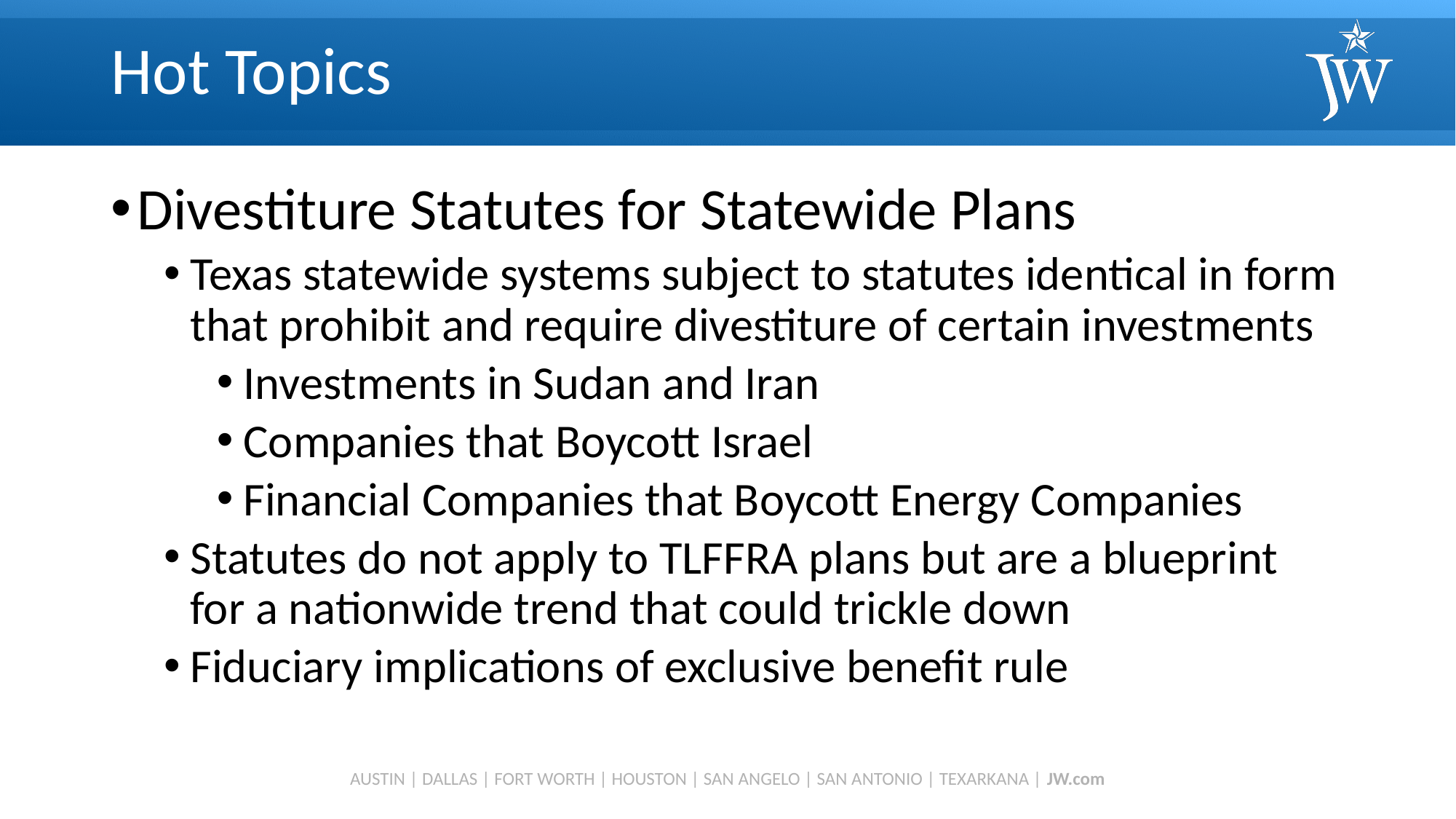

# Hot Topics
Divestiture Statutes for Statewide Plans
Texas statewide systems subject to statutes identical in form that prohibit and require divestiture of certain investments
Investments in Sudan and Iran
Companies that Boycott Israel
Financial Companies that Boycott Energy Companies
Statutes do not apply to TLFFRA plans but are a blueprint for a nationwide trend that could trickle down
Fiduciary implications of exclusive benefit rule
AUSTIN | DALLAS | FORT WORTH | HOUSTON | SAN ANGELO | SAN ANTONIO | TEXARKANA | JW.com